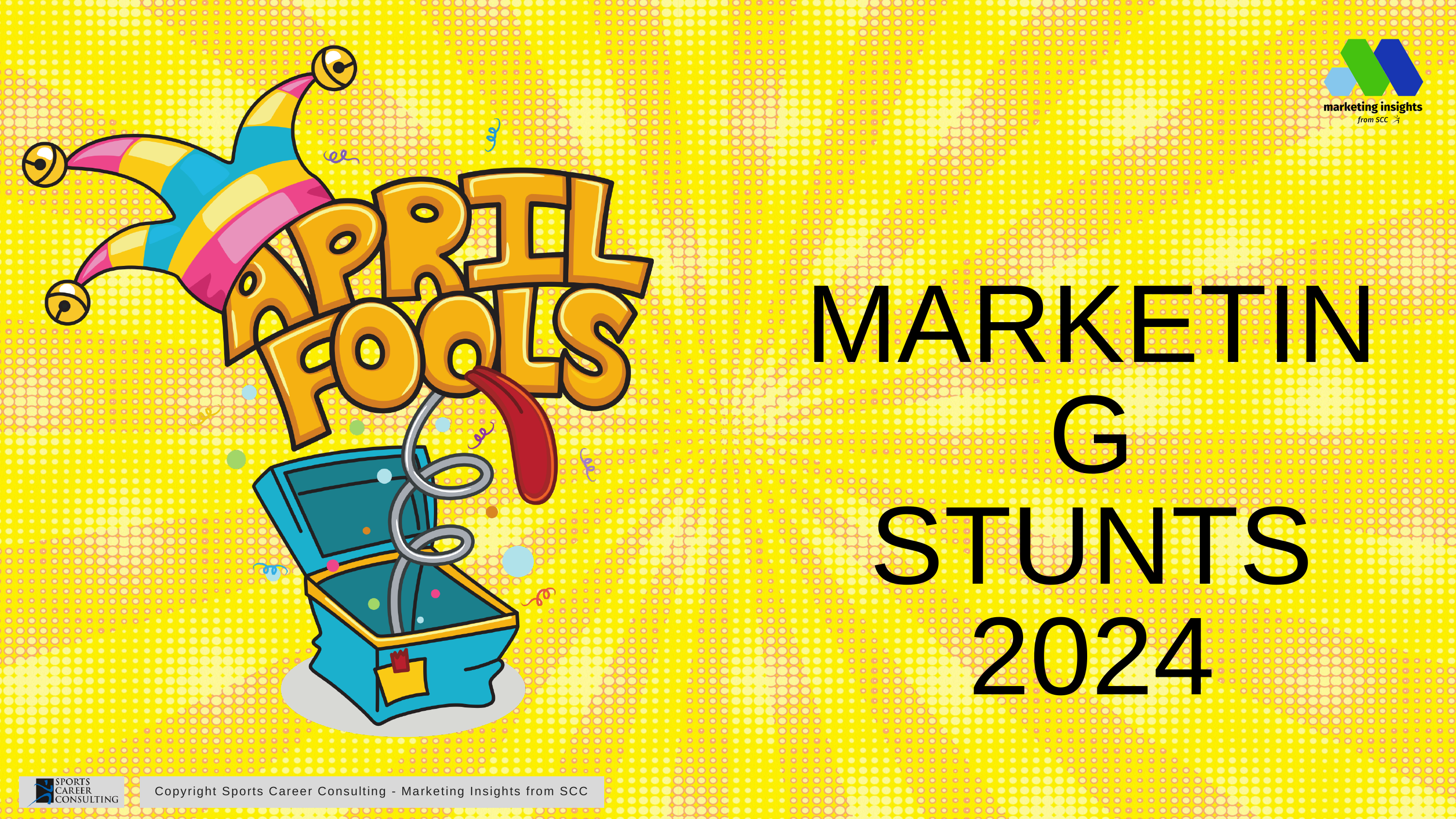

MARKETING
STUNTS 2024

Copyright Sports Career Consulting - Marketing Insights from SCC